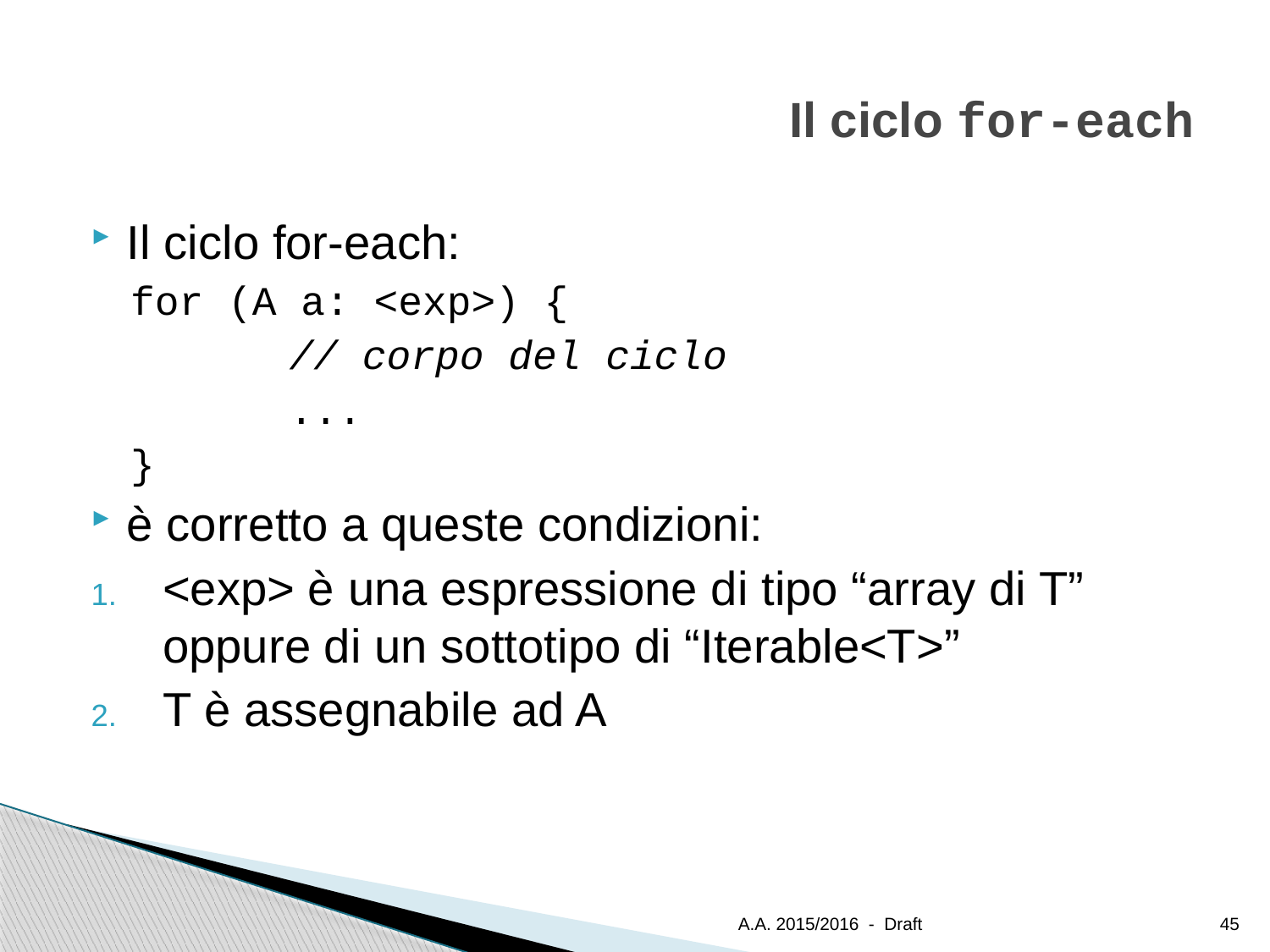

# Il ciclo for-each
Il ciclo for-each:
for (A a: <exp>) {
		// corpo del ciclo
		...
}
è corretto a queste condizioni:
<exp> è una espressione di tipo “array di T” oppure di un sottotipo di “Iterable<T>”
T è assegnabile ad A
A.A. 2015/2016  -  Draft
45